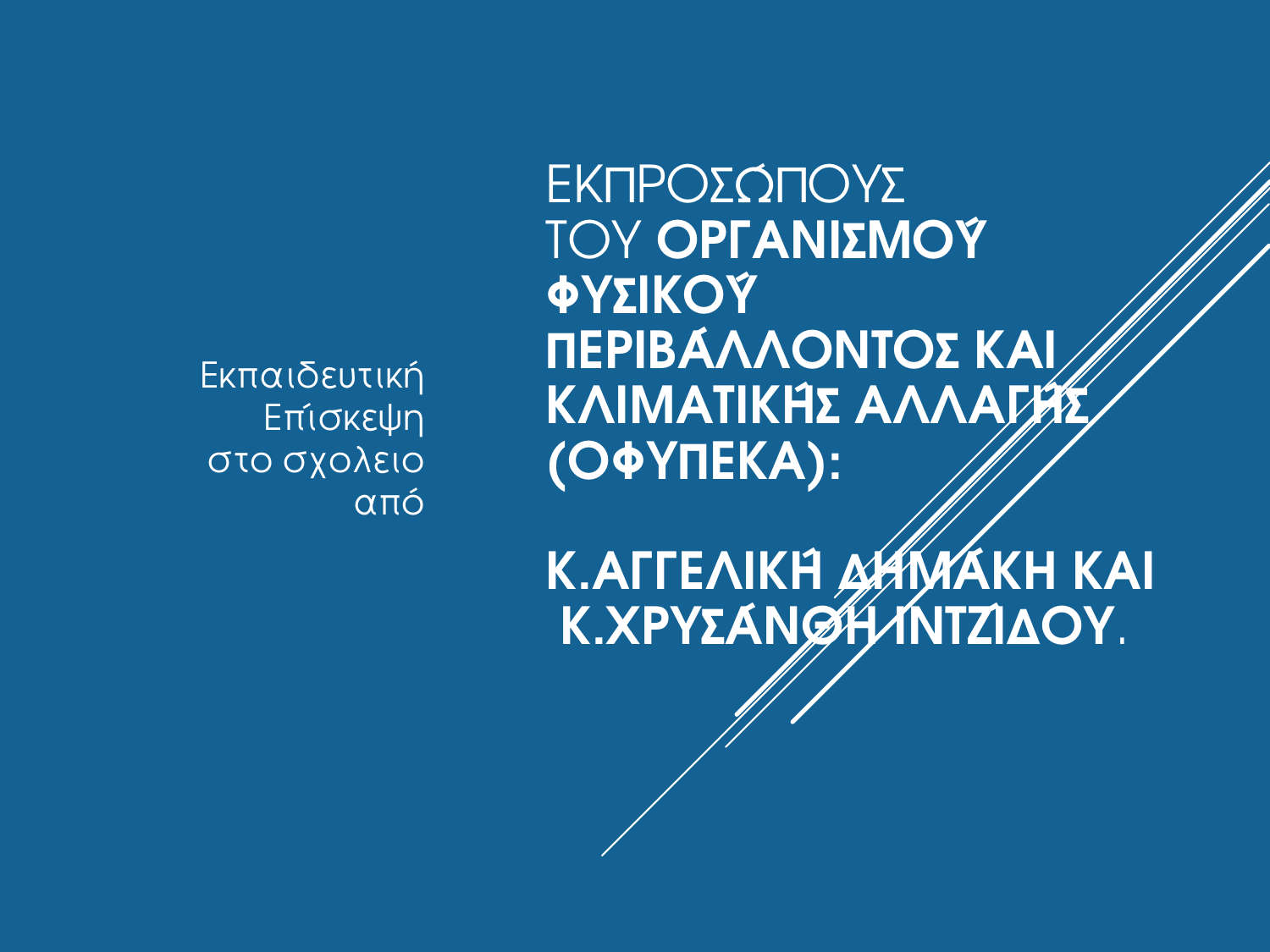

Εκπαιδευτική Επίσκεψη στο σχολειο από
# εκπροσώπους του Οργανισμού Φυσικού Περιβάλλοντος και Κλιματικής Αλλαγής (ΟΦΥΠΕΚΑ): κ.Αγγελική Δημάκη και  κ.Χρυσάνθη Ιντζίδου.